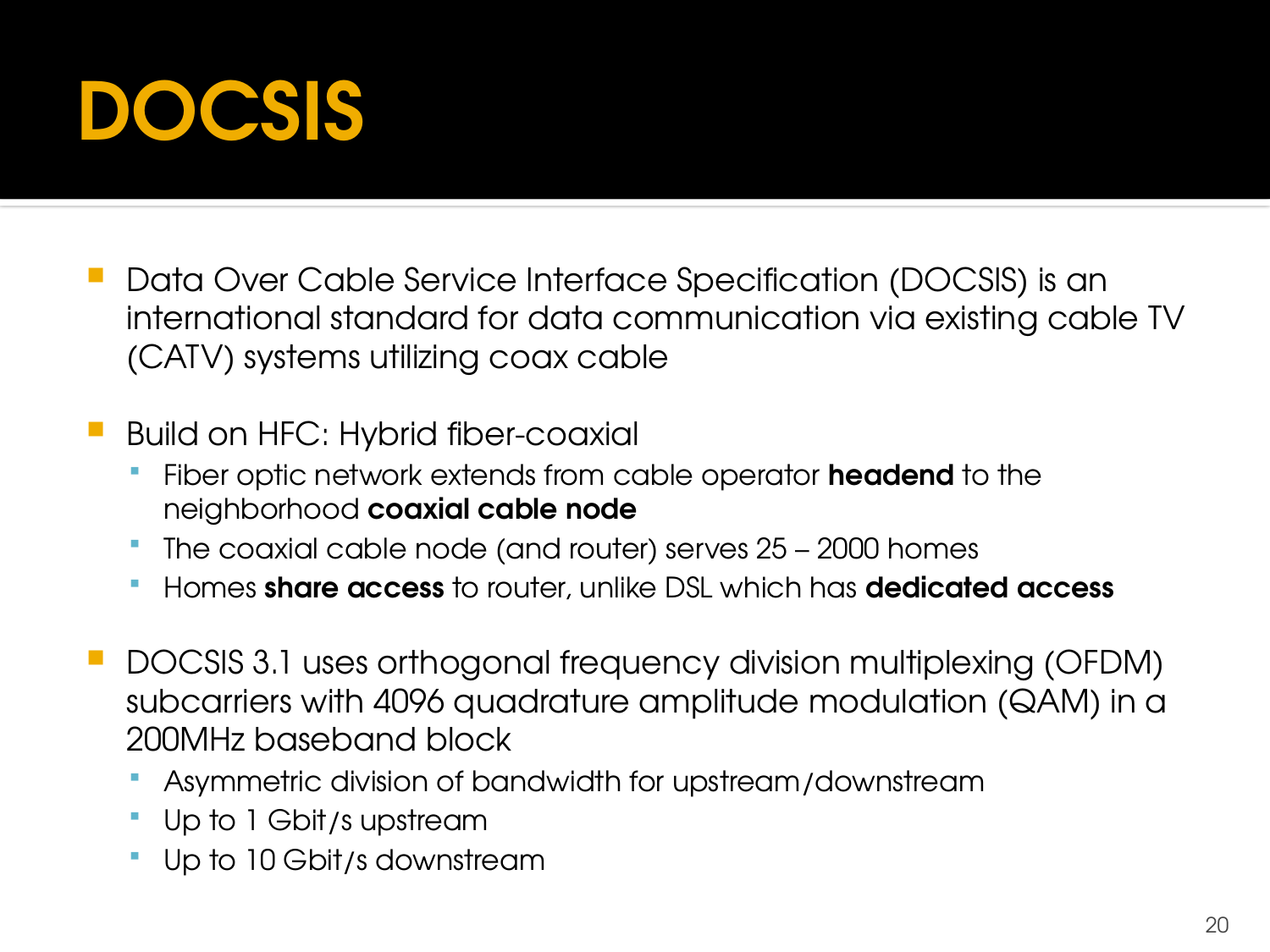

# DOCSIS
Data Over Cable Service Interface Specification (DOCSIS) is an international standard for data communication via existing cable TV (CATV) systems utilizing coax cable

Build on HFC: Hybrid fiber-coaxial
Fiber optic network extends from cable operator headend to the neighborhood coaxial cable node
The coaxial cable node (and router) serves 25 – 2000 homes
Homes share access to router, unlike DSL which has dedicated access

DOCSIS 3.1 uses orthogonal frequency division multiplexing (OFDM) subcarriers with 4096 quadrature amplitude modulation (QAM) in a 200MHz baseband block
Asymmetric division of bandwidth for upstream/downstream
Up to 1 Gbit/s upstream
Up to 10 Gbit/s downstream
20